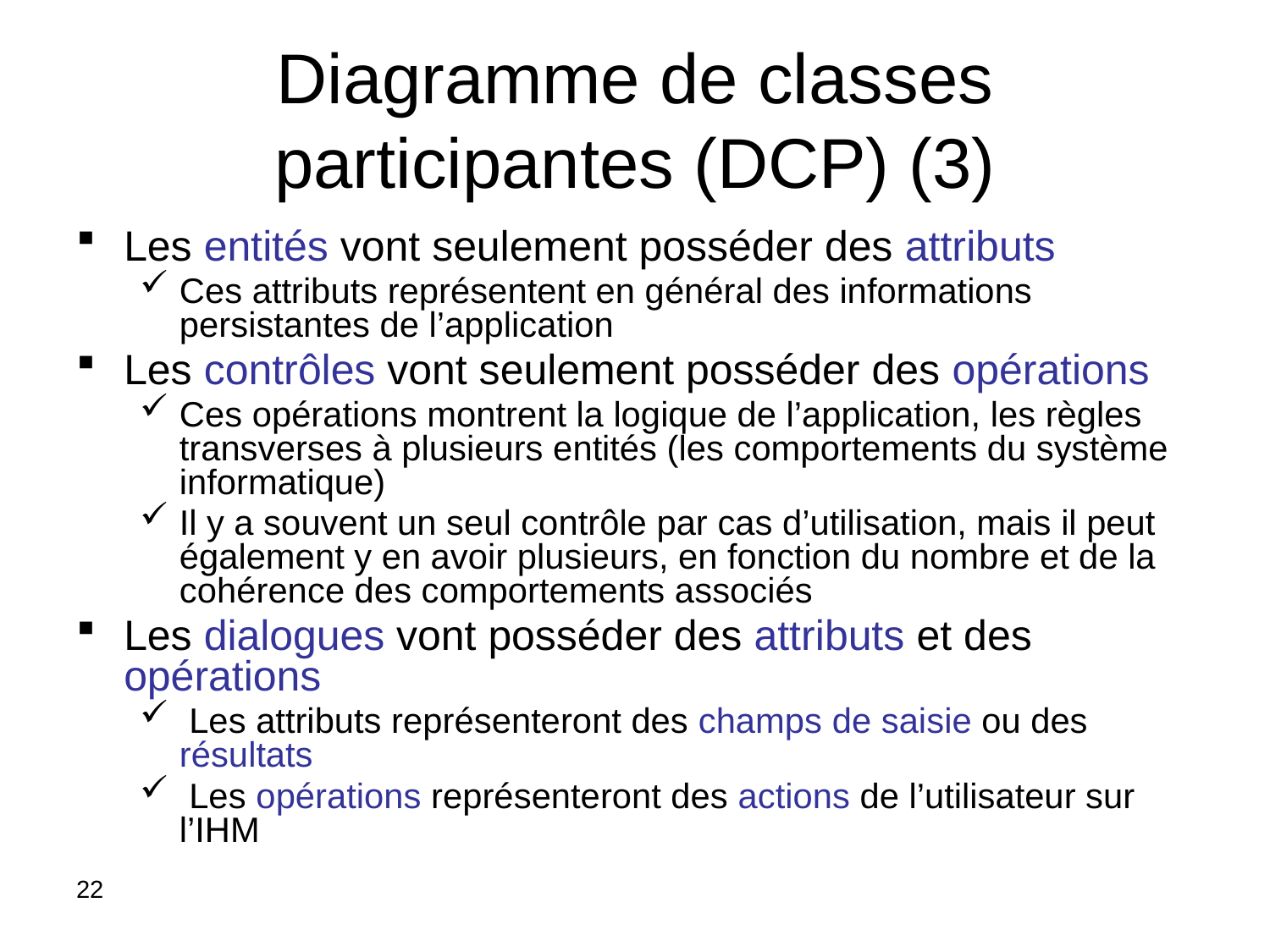

# Diagramme de classes participantes (DCP) (3)
Les entités vont seulement posséder des attributs
Ces attributs représentent en général des informations persistantes de l’application
Les contrôles vont seulement posséder des opérations
Ces opérations montrent la logique de l’application, les règles transverses à plusieurs entités (les comportements du système informatique)
Il y a souvent un seul contrôle par cas d’utilisation, mais il peut également y en avoir plusieurs, en fonction du nombre et de la cohérence des comportements associés
Les dialogues vont posséder des attributs et des opérations
 Les attributs représenteront des champs de saisie ou des résultats
 Les opérations représenteront des actions de l’utilisateur sur l’IHM
22